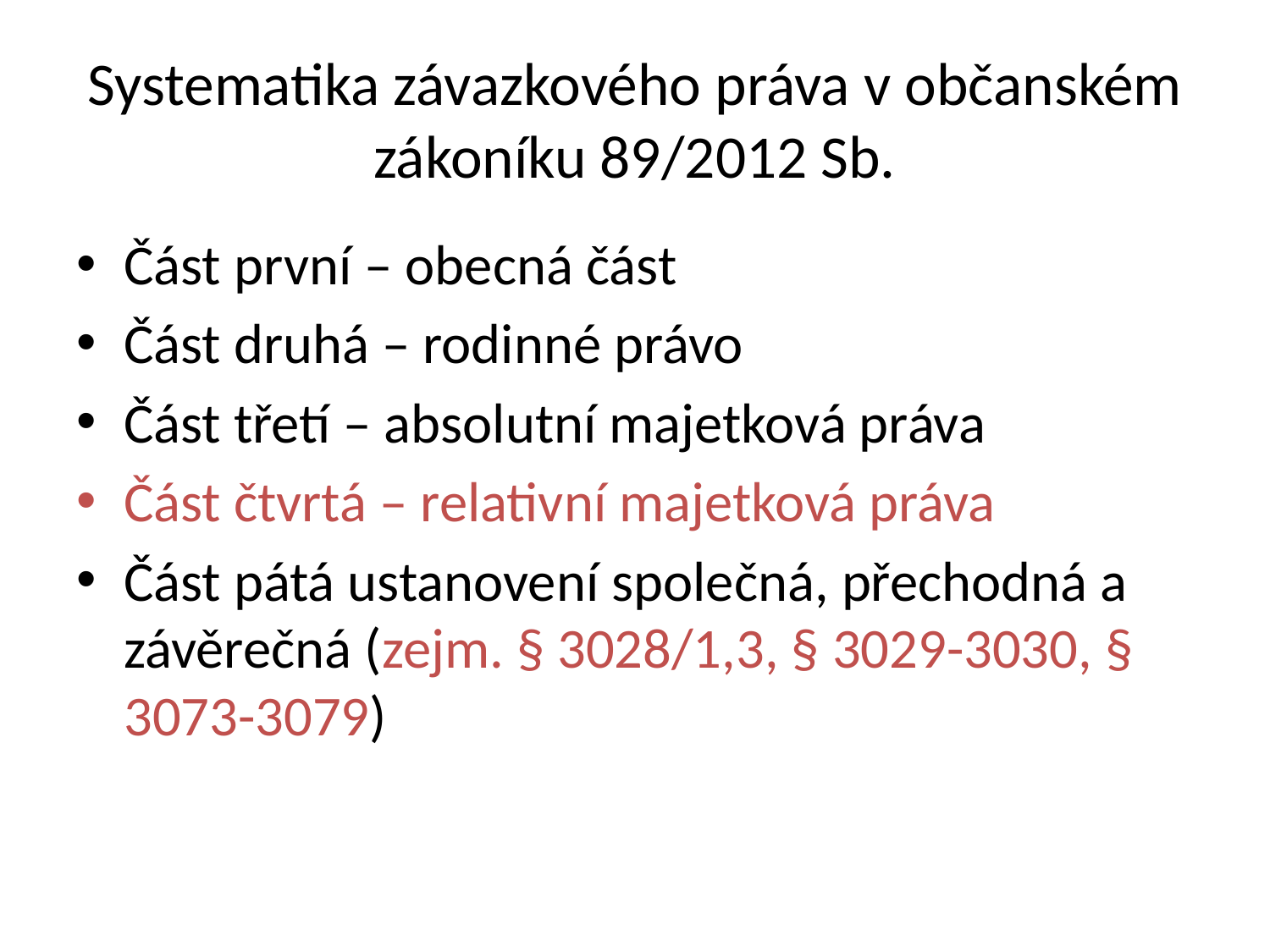

# Systematika závazkového práva v občanském zákoníku 89/2012 Sb.
Část první – obecná část
Část druhá – rodinné právo
Část třetí – absolutní majetková práva
Část čtvrtá – relativní majetková práva
Část pátá ustanovení společná, přechodná a závěrečná (zejm. § 3028/1,3, § 3029-3030, § 3073-3079)